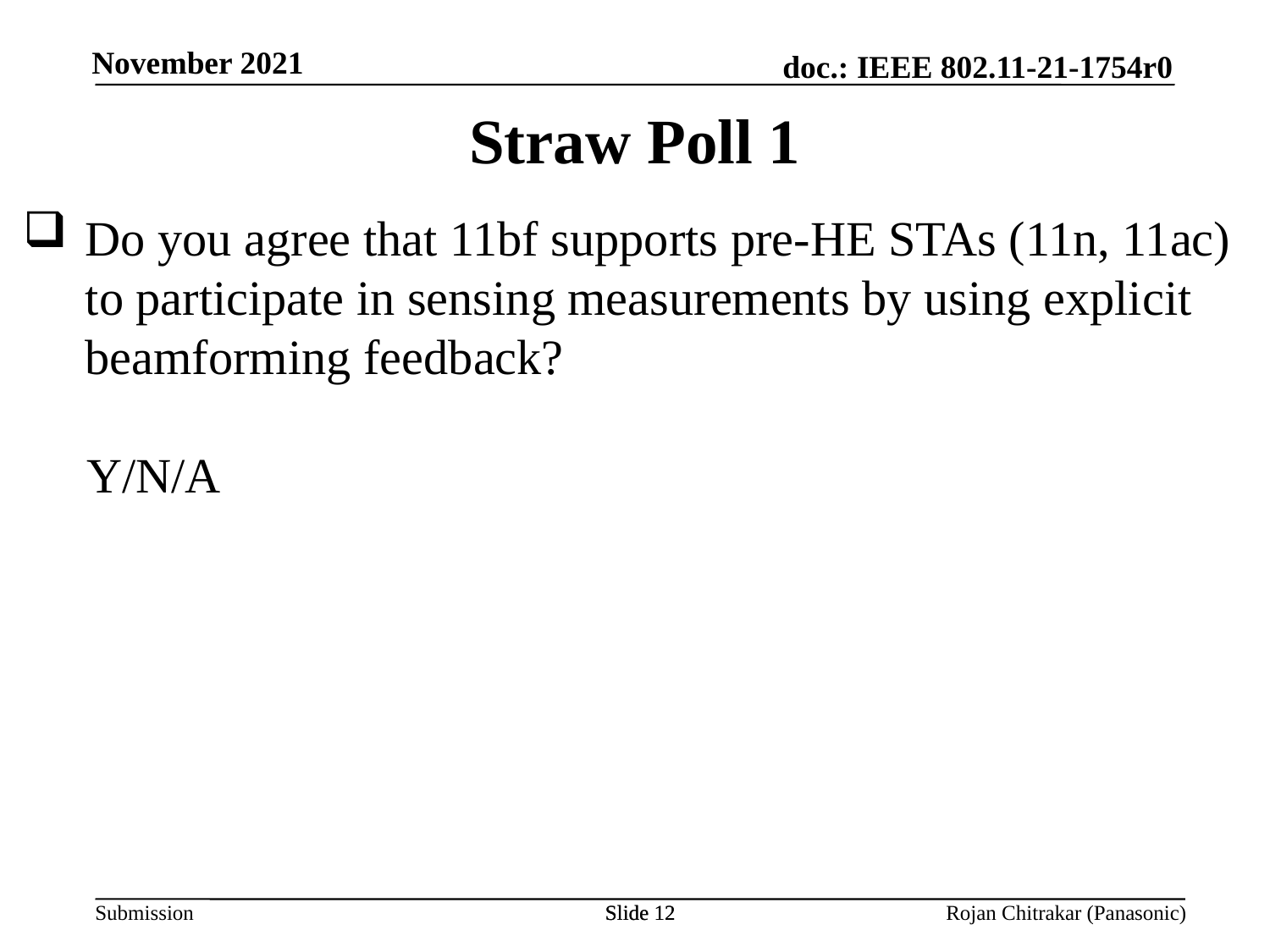

Straw Poll 1

Do you agree that 11bf supports pre-HE STAs (11n, 11ac) to participate in sensing measurements by using explicit beamforming feedback?

Y/N/A

Slide 12
Slide 12
Rojan Chitrakar (Panasonic)